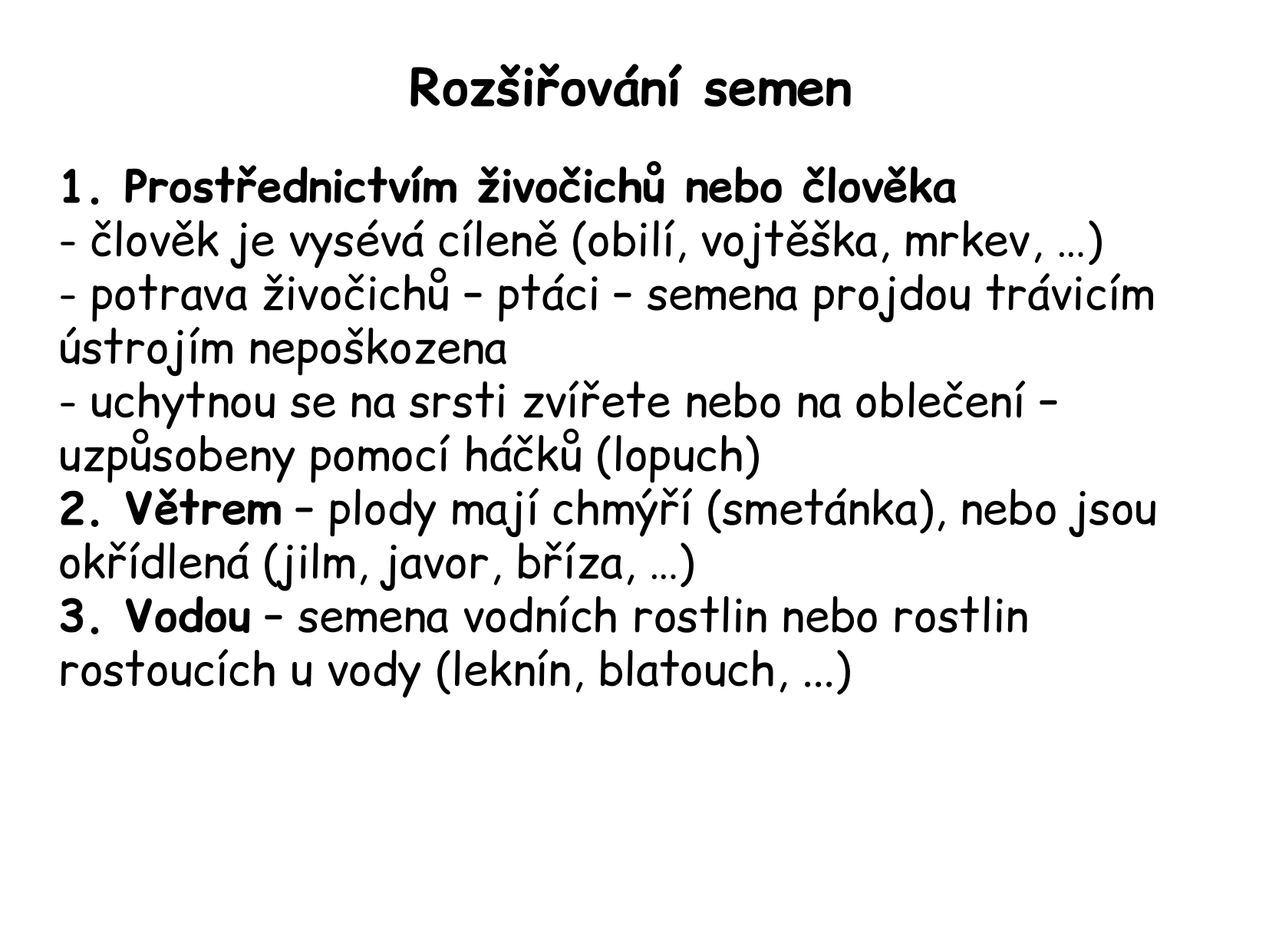

Rozšiřování semen
1. Prostřednictvím živočichů nebo člověka
- člověk je vysévá cíleně (obilí, vojtěška, mrkev, …)
- potrava živočichů – ptáci – semena projdou trávicím ústrojím nepoškozena
- uchytnou se na srsti zvířete nebo na oblečení – uzpůsobeny pomocí háčků (lopuch)
2. Větrem – plody mají chmýří (smetánka), nebo jsou okřídlená (jilm, javor, bříza, …)
3. Vodou – semena vodních rostlin nebo rostlin rostoucích u vody (leknín, blatouch, ...)